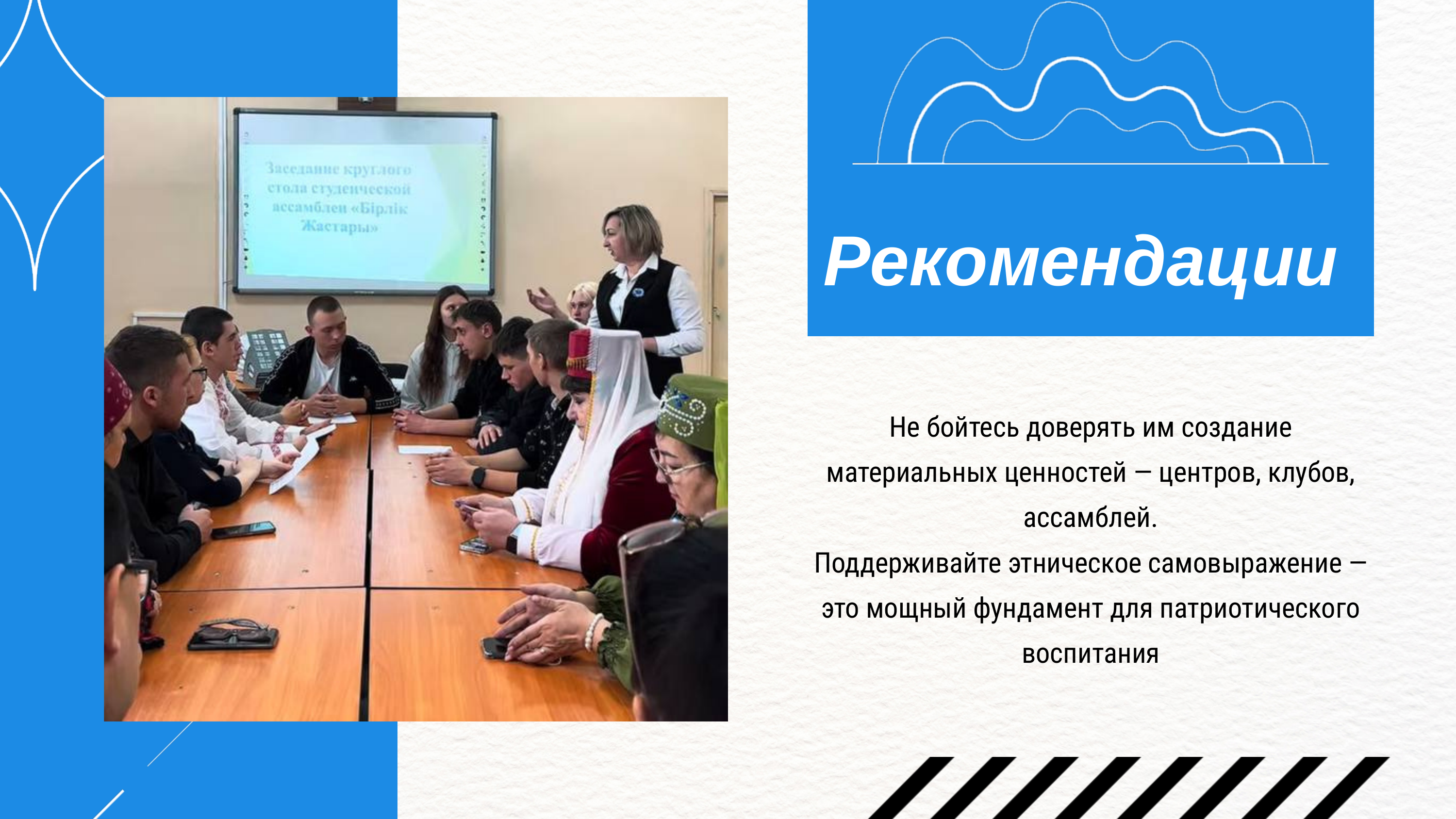

Рекомендации
Не бойтесь доверять им создание материальных ценностей — центров, клубов, ассамблей.
Поддерживайте этническое самовыражение — это мощный фундамент для патриотического воспитания